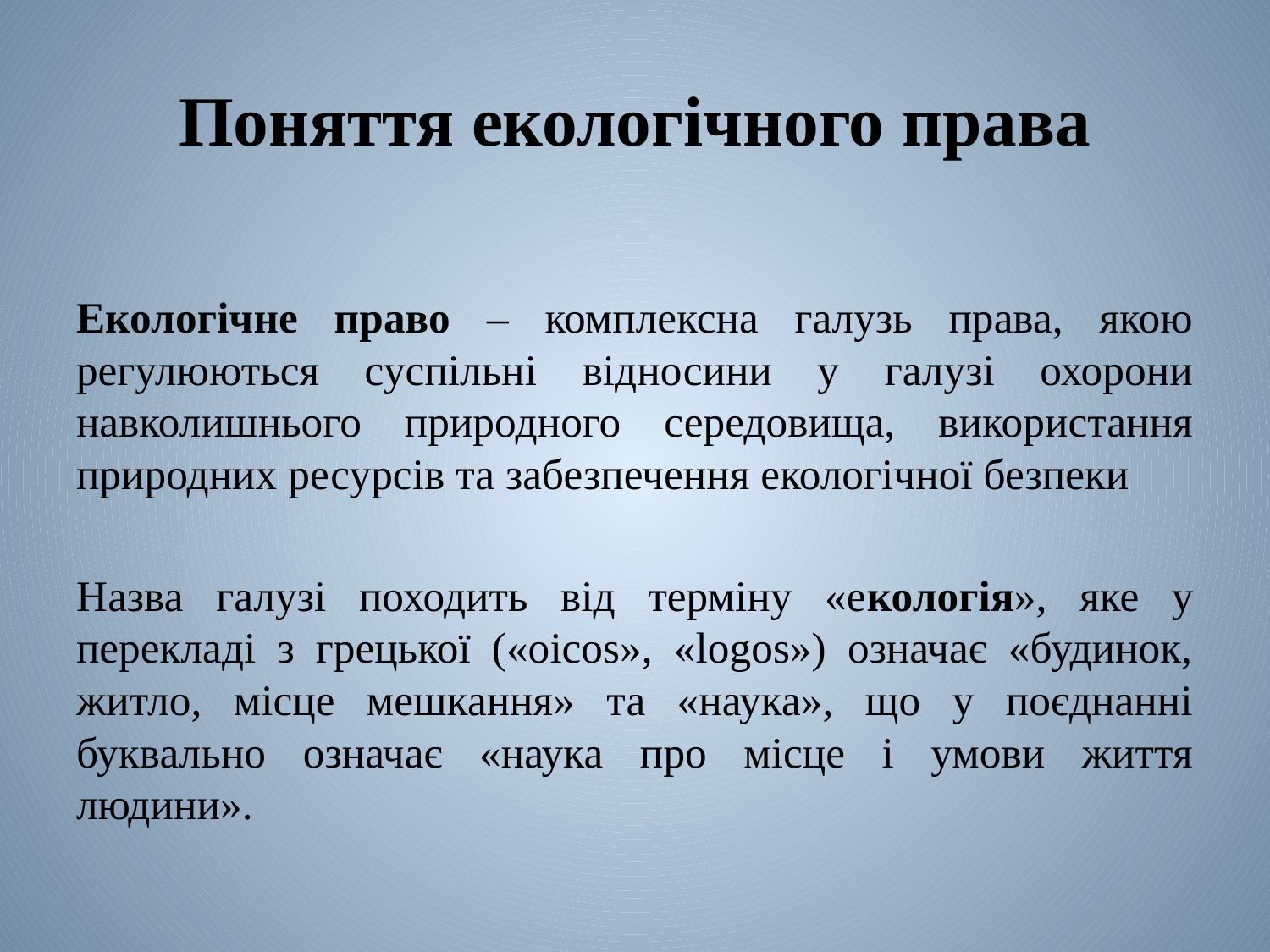

# Поняття екологічного права

Екологічне право ‒ комплексна галузь права, якою регулюються суспільні відносини у галузі охорони навколишнього природного середовища, використання природних ресурсів та забезпечення екологічної безпеки

Назва галузі походить від терміну «екологія», яке у перекладі з грецької («oicos», «logos») означає «будинок, житло, місце мешкання» та «наука», що у поєднанні буквально означає «наука про місце і умови життя людини».